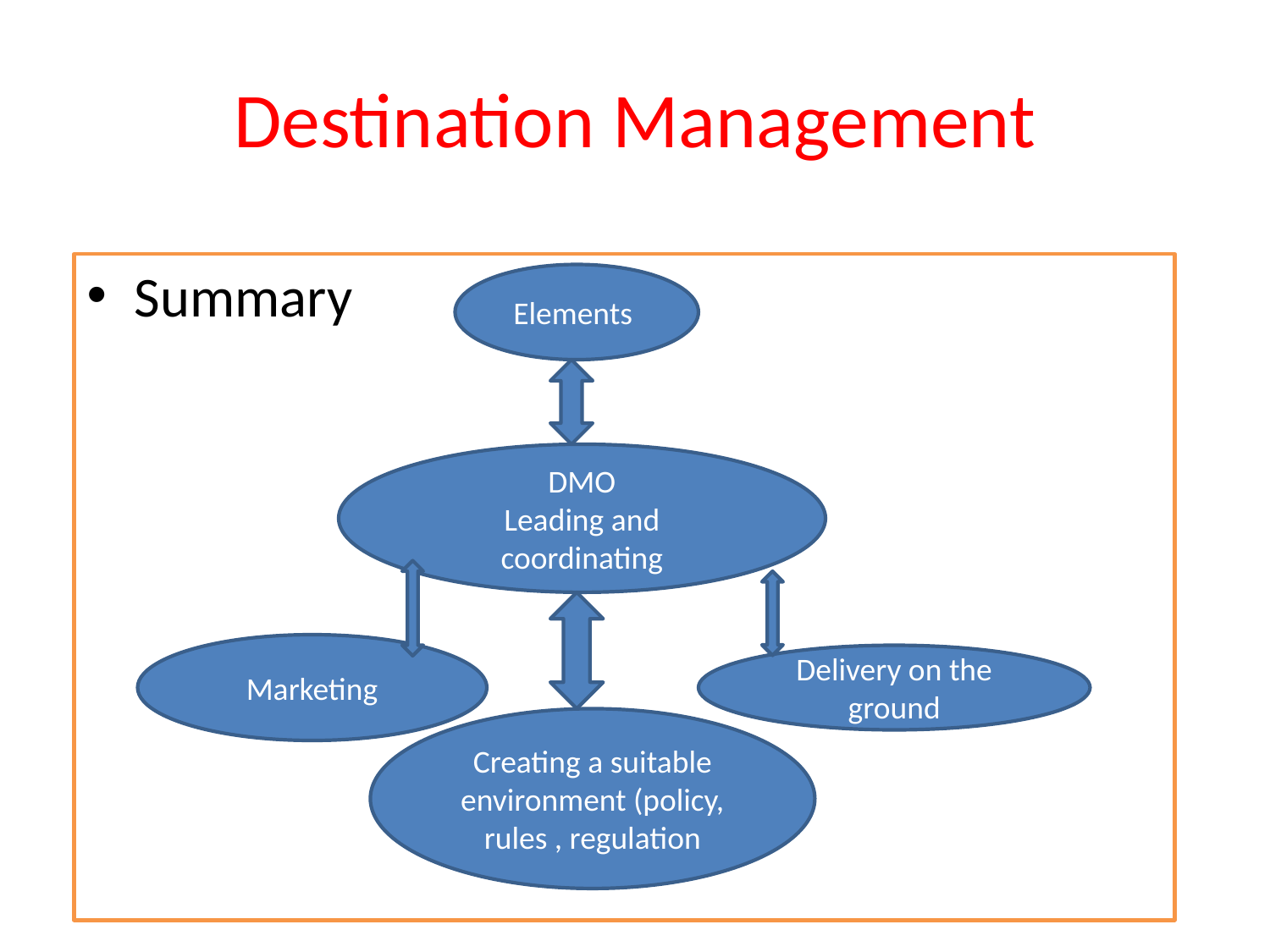

# Destination Management
Summary
Elements

DMO
Leading and coordinating

Marketing
Delivery on the ground
Creating a suitable environment (policy, rules , regulation